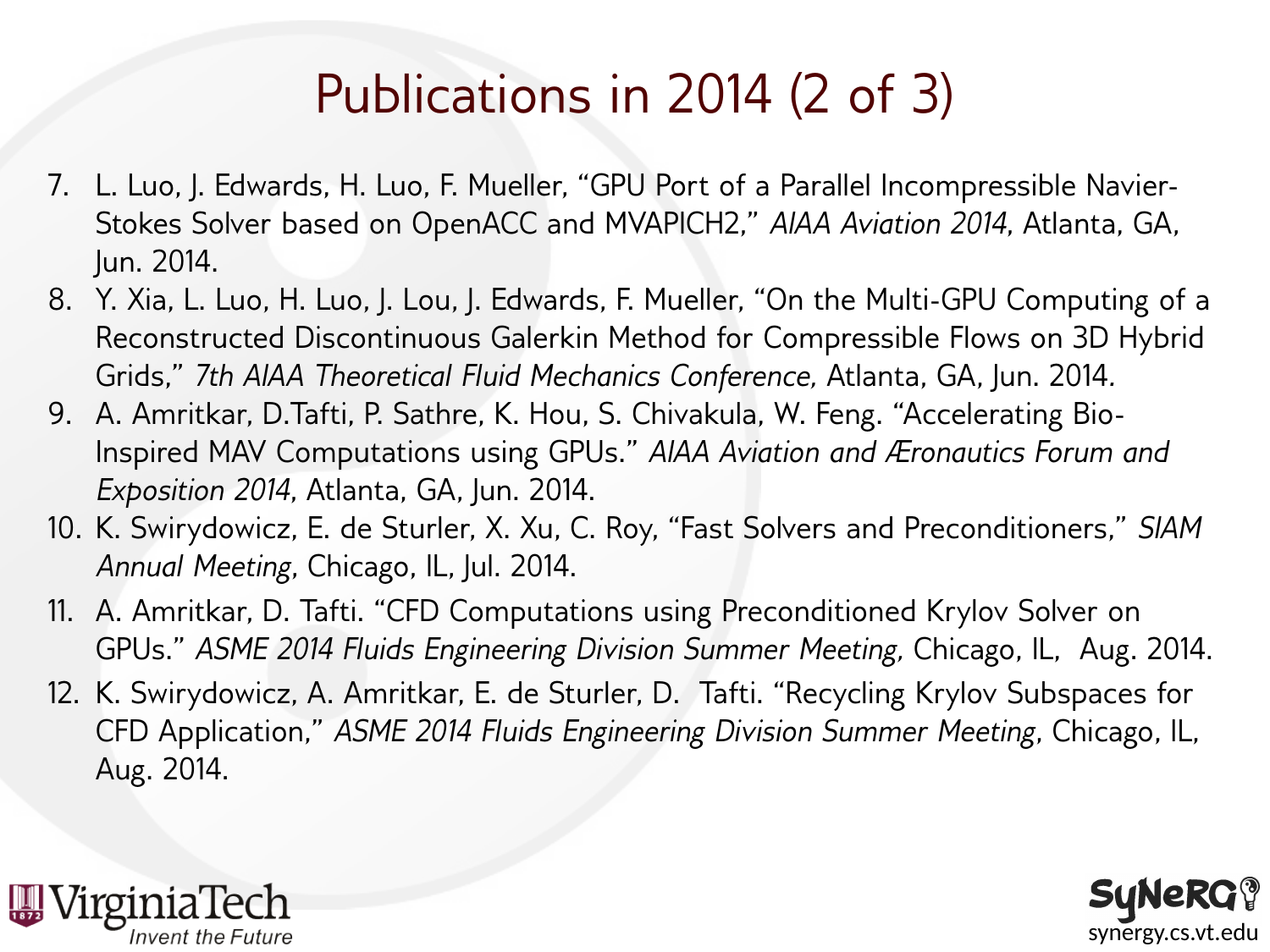

# Publications in 2014 (2 of 3)
L. Luo, J. Edwards, H. Luo, F. Mueller, “GPU Port of a Parallel Incompressible Navier-Stokes Solver based on OpenACC and MVAPICH2,” AIAA Aviation 2014, Atlanta, GA, Jun. 2014.
Y. Xia, L. Luo, H. Luo, J. Lou, J. Edwards, F. Mueller, “On the Multi-GPU Computing of a Reconstructed Discontinuous Galerkin Method for Compressible Flows on 3D Hybrid Grids,” 7th AIAA Theoretical Fluid Mechanics Conference, Atlanta, GA, Jun. 2014.
A. Amritkar, D.Tafti, P. Sathre, K. Hou, S. Chivakula, W. Feng. “Accelerating Bio-Inspired MAV Computations using GPUs.” AIAA Aviation and Aeronautics Forum and Exposition 2014, Atlanta, GA, Jun. 2014.
K. Swirydowicz, E. de Sturler, X. Xu, C. Roy, “Fast Solvers and Preconditioners,” SIAM Annual Meeting, Chicago, IL, Jul. 2014.
A. Amritkar, D. Tafti. “CFD Computations using Preconditioned Krylov Solver on GPUs.” ASME 2014 Fluids Engineering Division Summer Meeting, Chicago, IL,  Aug. 2014.
K. Swirydowicz, A. Amritkar, E. de Sturler, D.  Tafti. “Recycling Krylov Subspaces for CFD Application,” ASME 2014 Fluids Engineering Division Summer Meeting, Chicago, IL,  Aug. 2014.